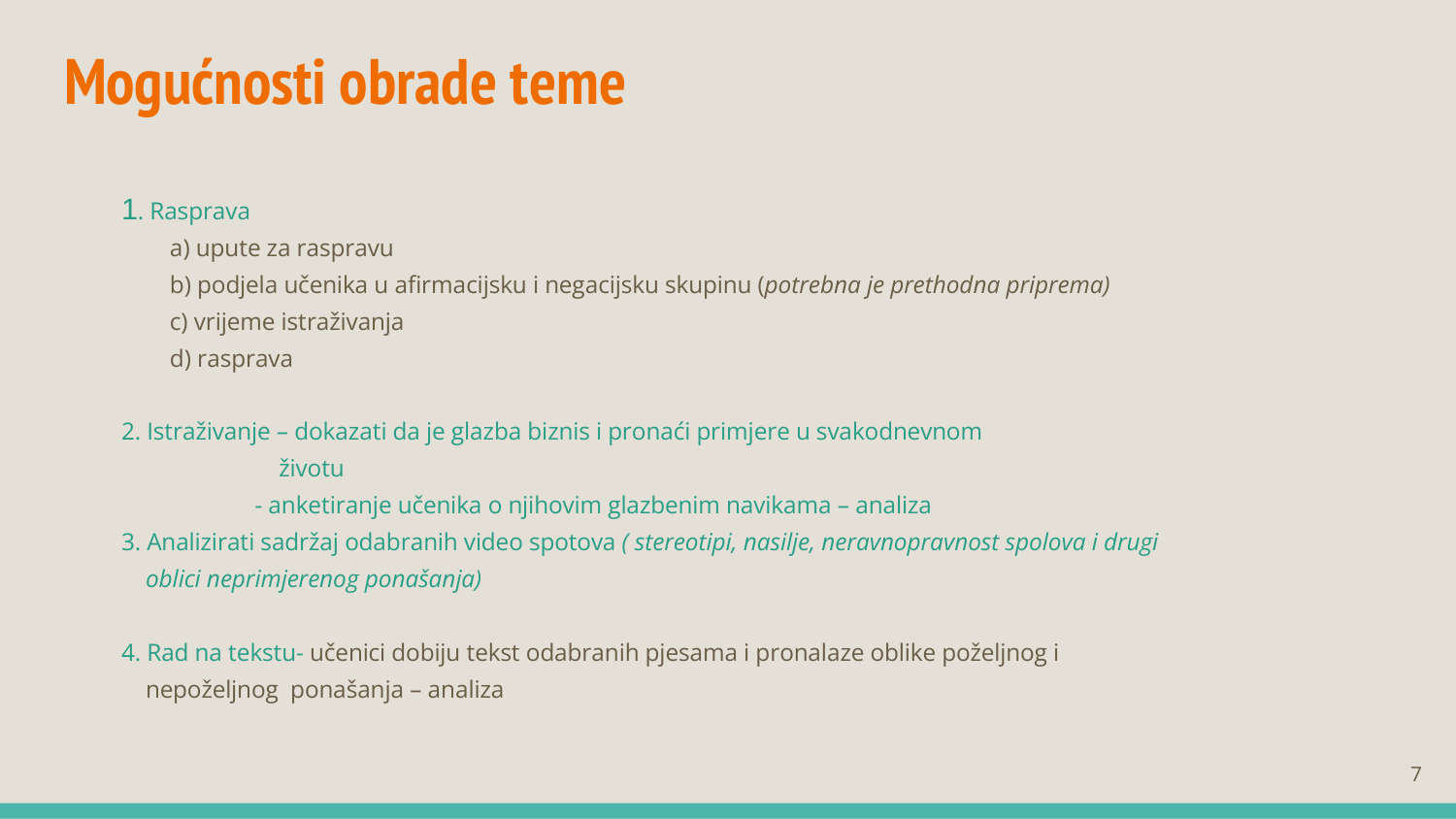

# Mogućnosti obrade teme
1. Rasprava
        a) upute za raspravu
        b) podjela učenika u afirmacijsku i negacijsku skupinu (potrebna je prethodna priprema)
        c) vrijeme istraživanja
        d) rasprava

2. Istraživanje – dokazati da je glazba biznis i pronaći primjere u svakodnevnom
                          životu
                      - anketiranje učenika o njihovim glazbenim navikama – analiza
3. Analizirati sadržaj odabranih video spotova ( stereotipi, nasilje, neravnopravnost spolova i drugi
    oblici neprimjerenog ponašanja)

4. Rad na tekstu- učenici dobiju tekst odabranih pjesama i pronalaze oblike poželjnog i
    nepoželjnog  ponašanja – analiza

7